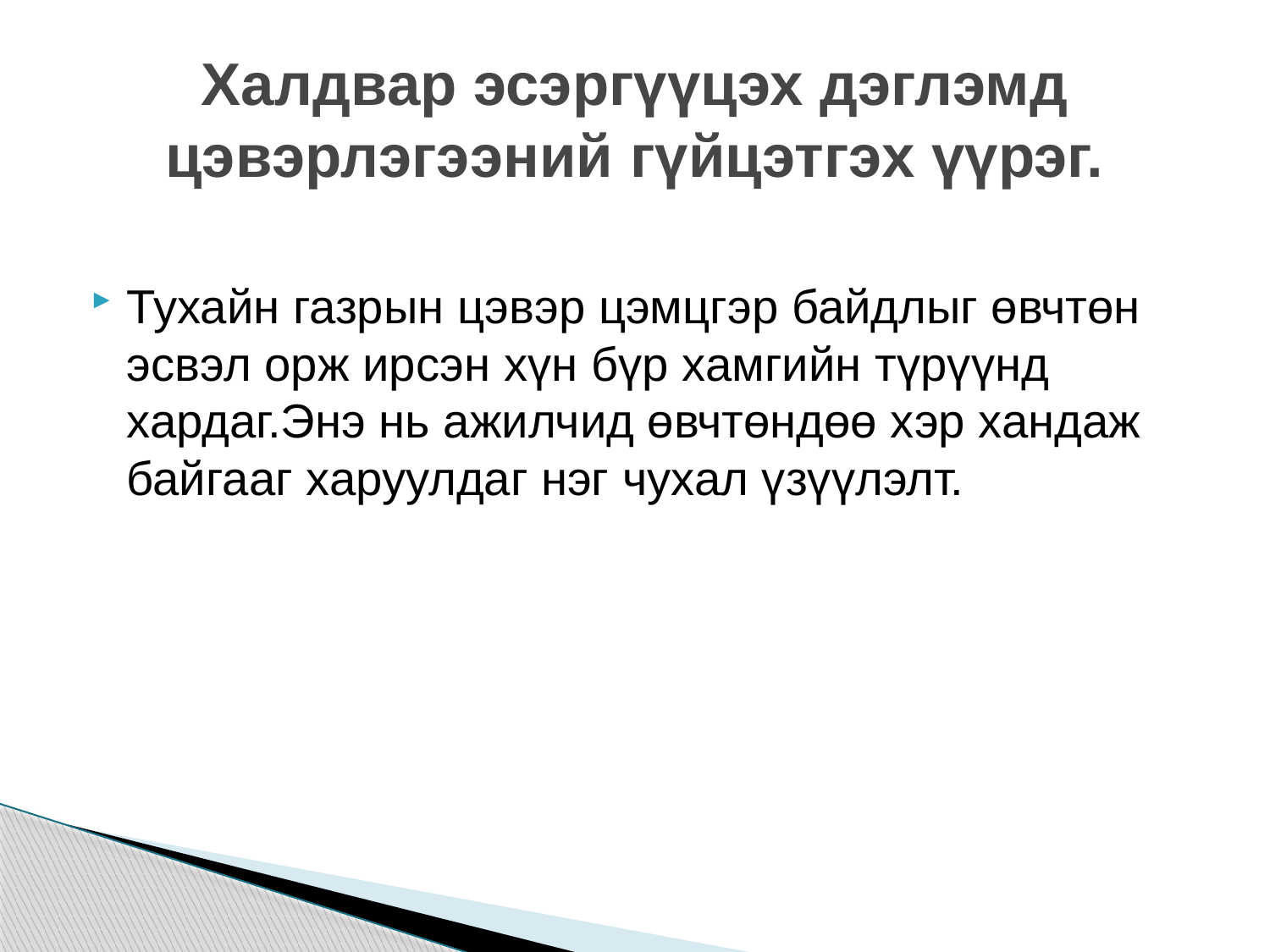

# Халдвар эсэргүүцэх дэглэмд цэвэрлэгээний гүйцэтгэх үүрэг.

Тухайн газрын цэвэр цэмцгэр байдлыг өвчтөн эсвэл орж ирсэн хүн бүр хамгийн түрүүнд хардаг.Энэ нь ажилчид өвчтөндөө хэр хандаж байгааг харуулдаг нэг чухал үзүүлэлт.